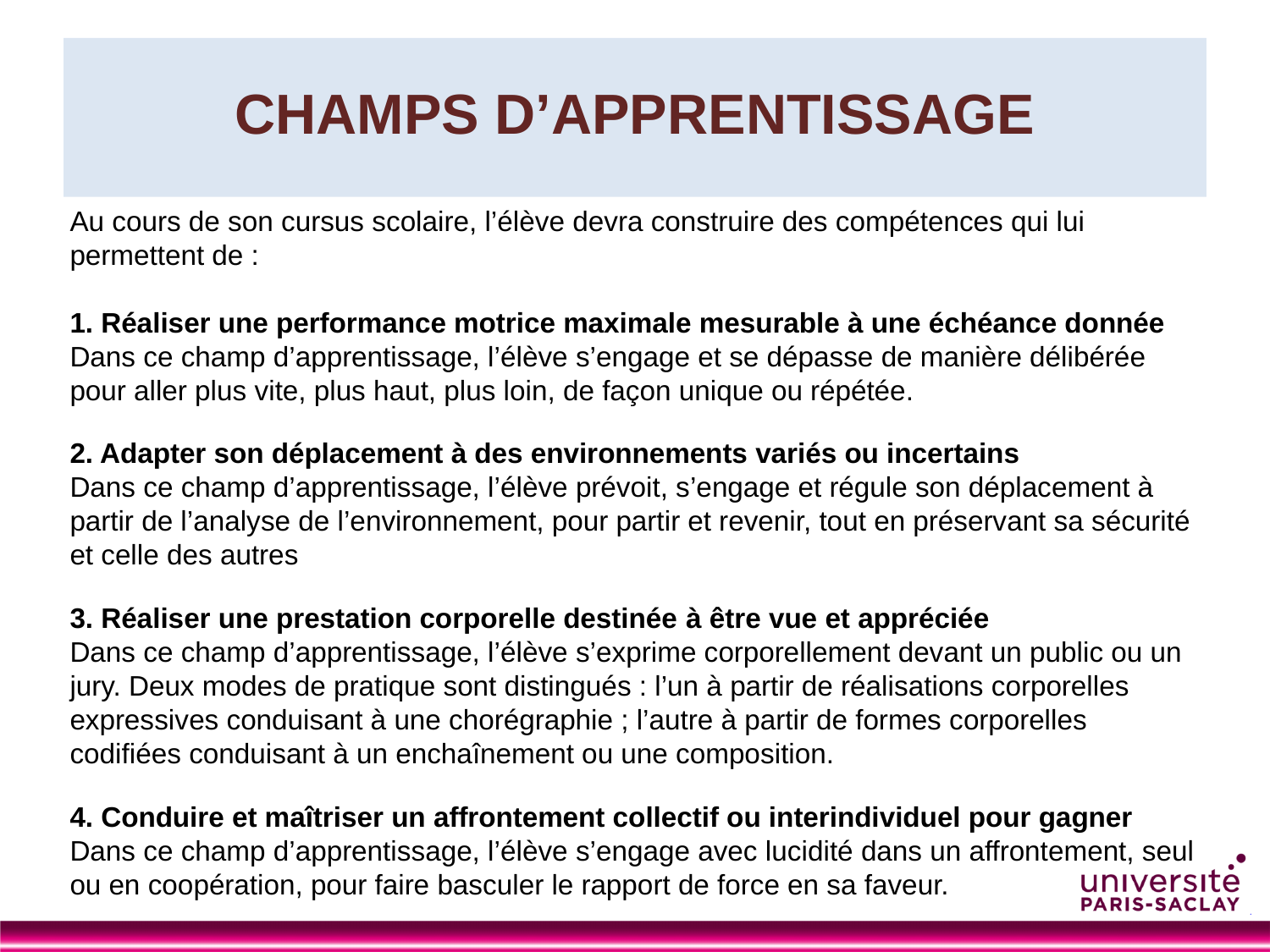

# CHAMPS D’APPRENTISSAGE
Au cours de son cursus scolaire, l’élève devra construire des compétences qui lui permettent de :

1. Réaliser une performance motrice maximale mesurable à une échéance donnée
Dans ce champ d’apprentissage, l’élève s’engage et se dépasse de manière délibérée pour aller plus vite, plus haut, plus loin, de façon unique ou répétée.

2. Adapter son déplacement à des environnements variés ou incertains
Dans ce champ d’apprentissage, l’élève prévoit, s’engage et régule son déplacement à partir de l’analyse de l’environnement, pour partir et revenir, tout en préservant sa sécurité et celle des autres

3. Réaliser une prestation corporelle destinée à être vue et appréciée
Dans ce champ d’apprentissage, l’élève s’exprime corporellement devant un public ou un jury. Deux modes de pratique sont distingués : l’un à partir de réalisations corporelles expressives conduisant à une chorégraphie ; l’autre à partir de formes corporelles codifiées conduisant à un enchaînement ou une composition.

4. Conduire et maîtriser un affrontement collectif ou interindividuel pour gagner
Dans ce champ d’apprentissage, l’élève s’engage avec lucidité dans un affrontement, seul ou en coopération, pour faire basculer le rapport de force en sa faveur.